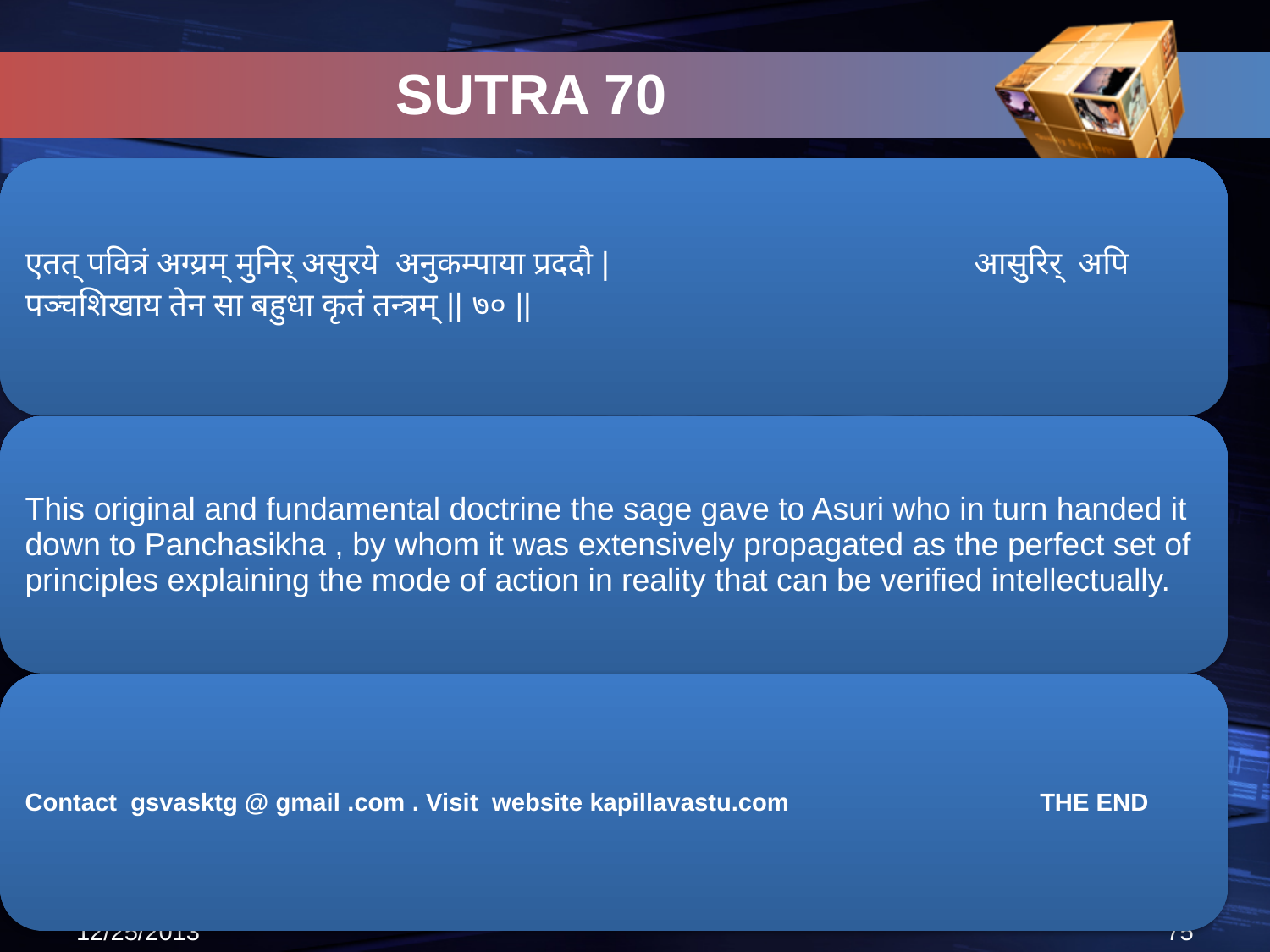

# SUTRA 70
This original and fundamental doctrine the sage gave to Asuri who in turn handed it down to Panchasikha , by whom it was extensively propagated as the perfect set of principles explaining the mode of action in reality that can be verified intellectually.
12/25/2013
75